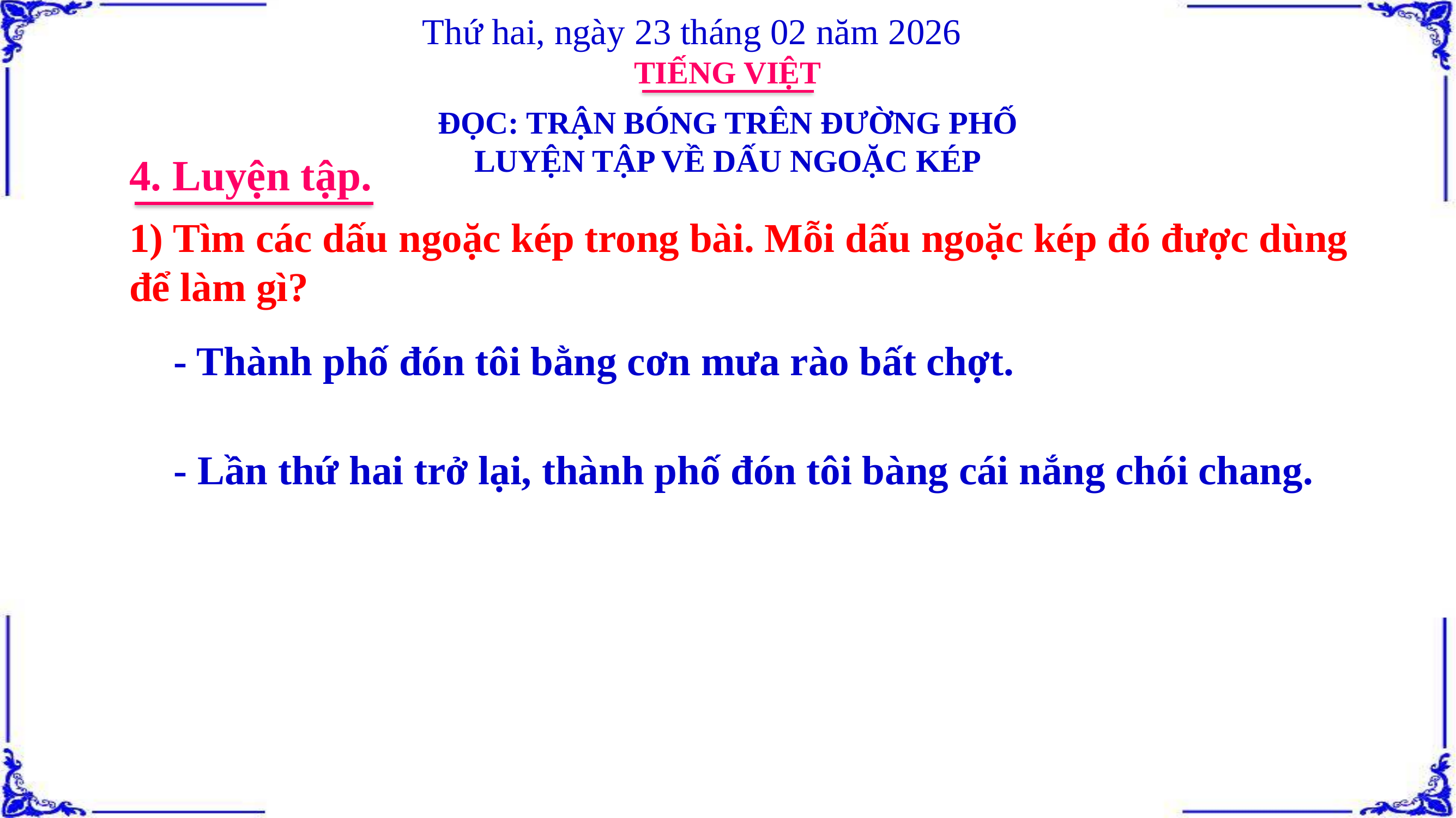

Thứ hai, ngày 23 tháng 02 năm 2026

TIẾNG VIỆT
ĐỌC: TRẬN BÓNG TRÊN ĐƯỜNG PHỐ
LUYỆN TẬP VỀ DẤU NGOẶC KÉP

4. Luyện tập.
1) Tìm các dấu ngoặc kép trong bài. Mỗi dấu ngoặc kép đó được dùng để làm gì?
- Thành phố đón tôi bằng cơn mưa rào bất chợt.
- Lần thứ hai trở lại, thành phố đón tôi bàng cái nắng chói chang.